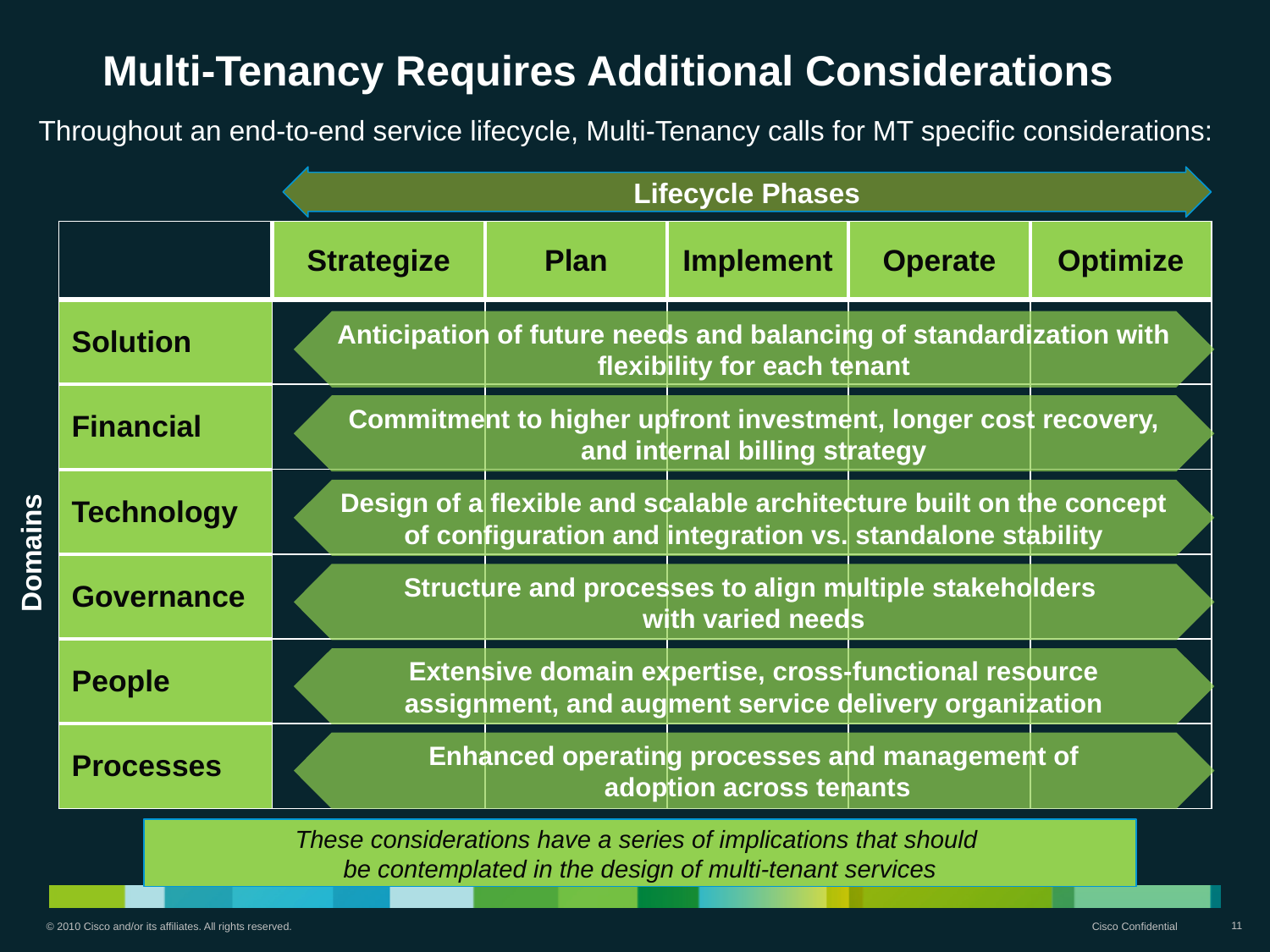

# Multi-Tenancy Requires Additional Considerations
Throughout an end-to-end service lifecycle, Multi-Tenancy calls for MT specific considerations:
Lifecycle Phases
|  | Strategize | Plan | Implement | Operate | Optimize |
| --- | --- | --- | --- | --- | --- |
| Solution |  |  |  |  |  |
| Financial |  |  |  |  |  |
| Technology |  |  |  |  |  |
| Governance |  |  |  |  |  |
| People |  |  |  |  |  |
| Processes |  |  |  |  |  |
Anticipation of future needs and balancing of standardization with flexibility for each tenant
Commitment to higher upfront investment, longer cost recovery, and internal billing strategy
Design of a flexible and scalable architecture built on the concept of configuration and integration vs. standalone stability
Domains
Structure and processes to align multiple stakeholders
with varied needs
Extensive domain expertise, cross-functional resource assignment, and augment service delivery organization
Enhanced operating processes and management of
 adoption across tenants
These considerations have a series of implications that should
be contemplated in the design of multi-tenant services